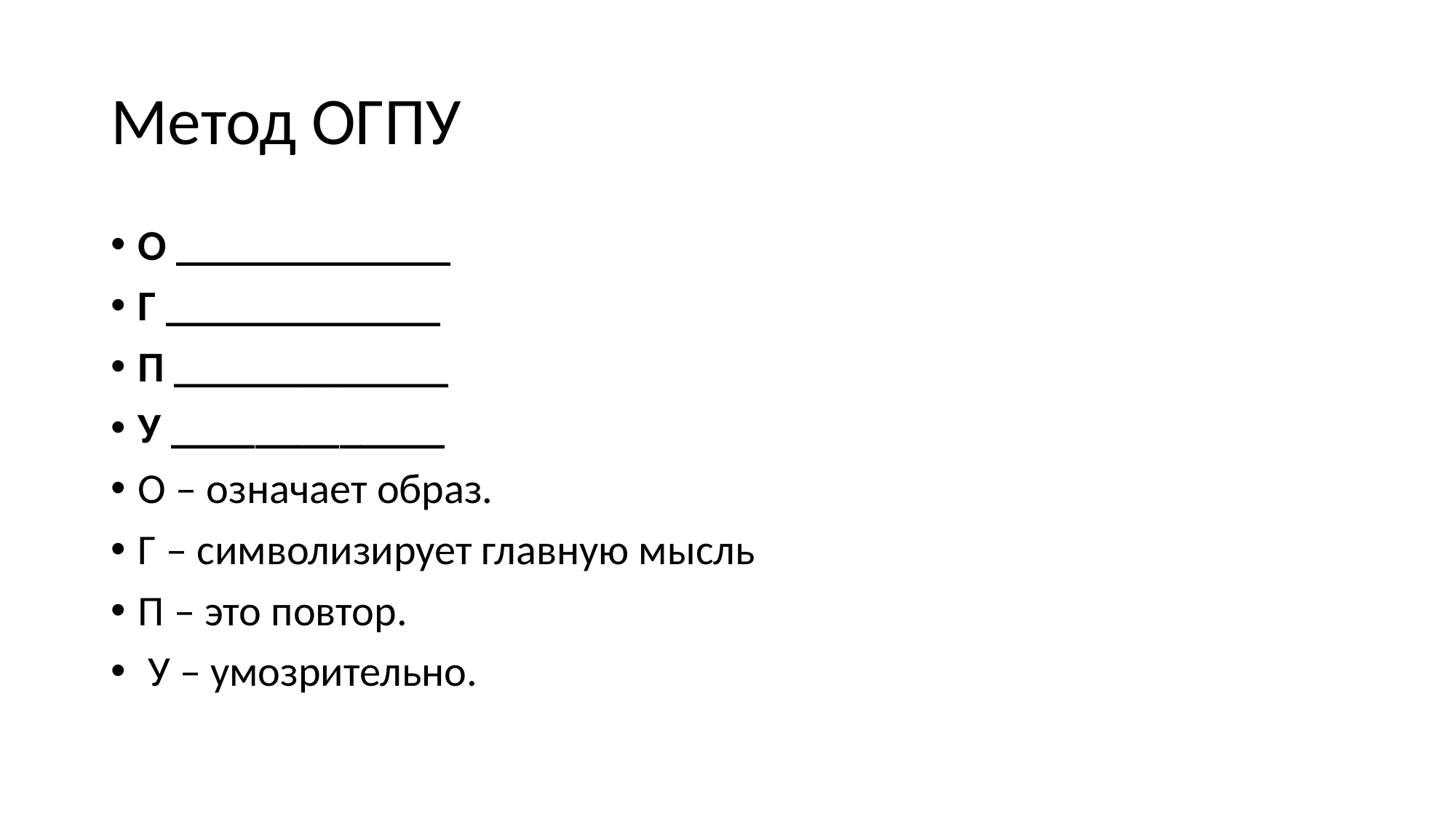

# Метод ОГПУ
О _____________
Г _____________
П _____________
У _____________
О – означает образ.
Г – символизирует главную мысль
П – это повтор.
 У – умозрительно.